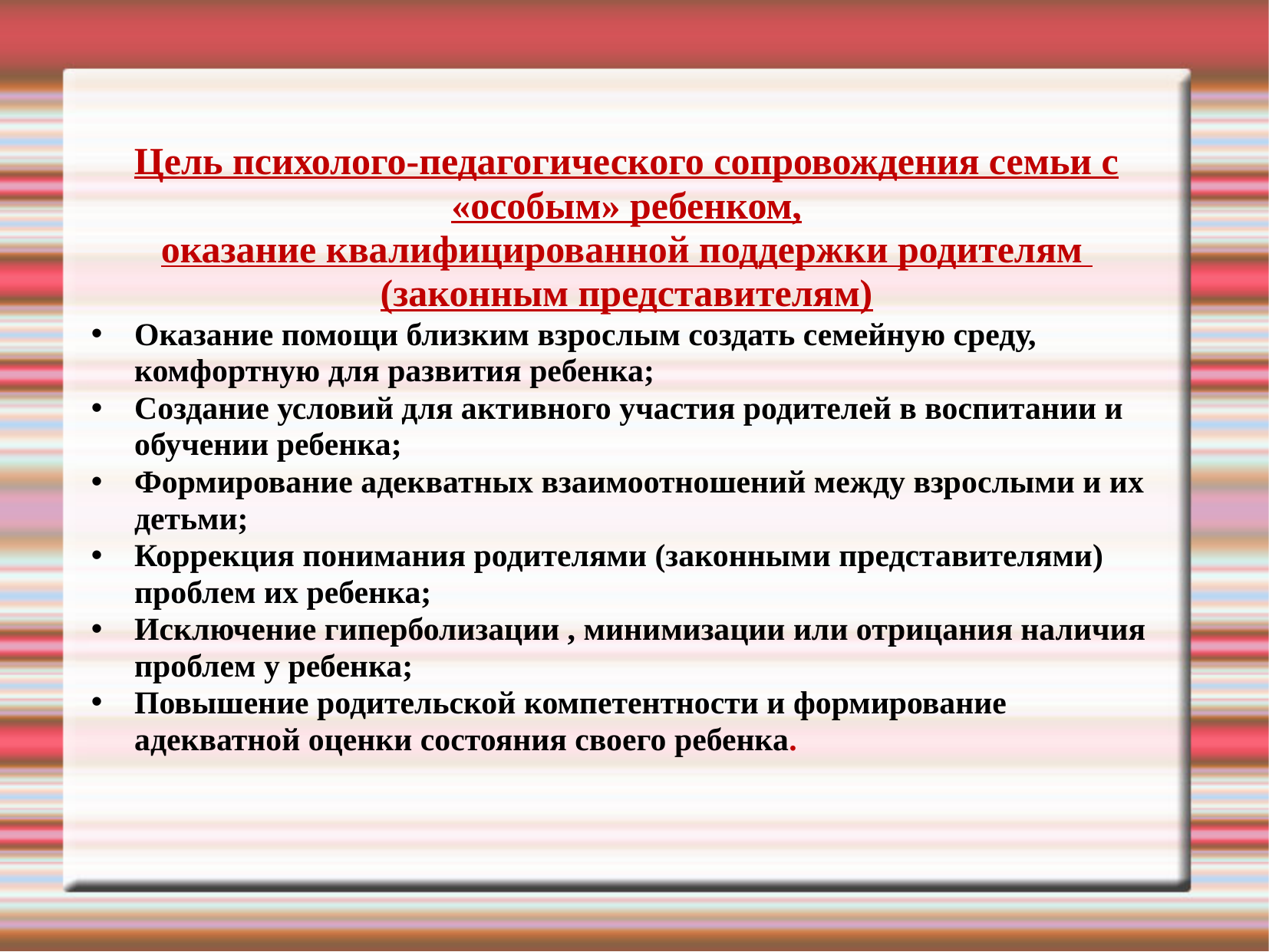

Цель психолого-педагогического сопровождения семьи с «особым» ребенком,
оказание квалифицированной поддержки родителям
(законным представителям)
Оказание помощи близким взрослым создать семейную среду, комфортную для развития ребенка;
Создание условий для активного участия родителей в воспитании и обучении ребенка;
Формирование адекватных взаимоотношений между взрослыми и их детьми;
Коррекция понимания родителями (законными представителями) проблем их ребенка;
Исключение гиперболизации , минимизации или отрицания наличия проблем у ребенка;
Повышение родительской компетентности и формирование адекватной оценки состояния своего ребенка.